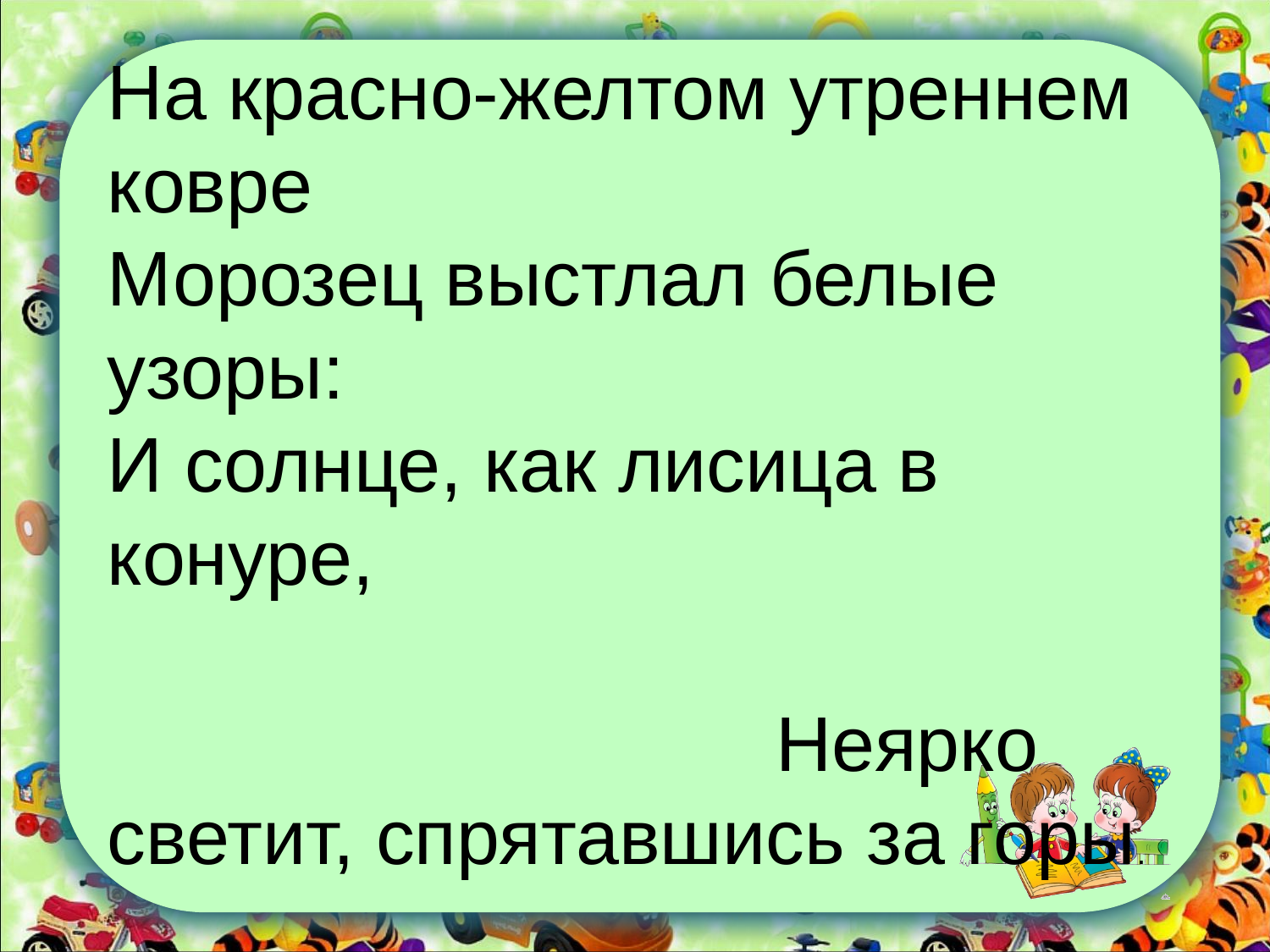

На красно-желтом утреннем ковре
Морозец выстлал белые узоры:
И солнце, как лисица в конуре,                                                                                                                     Неярко светит, спрятавшись за горы.